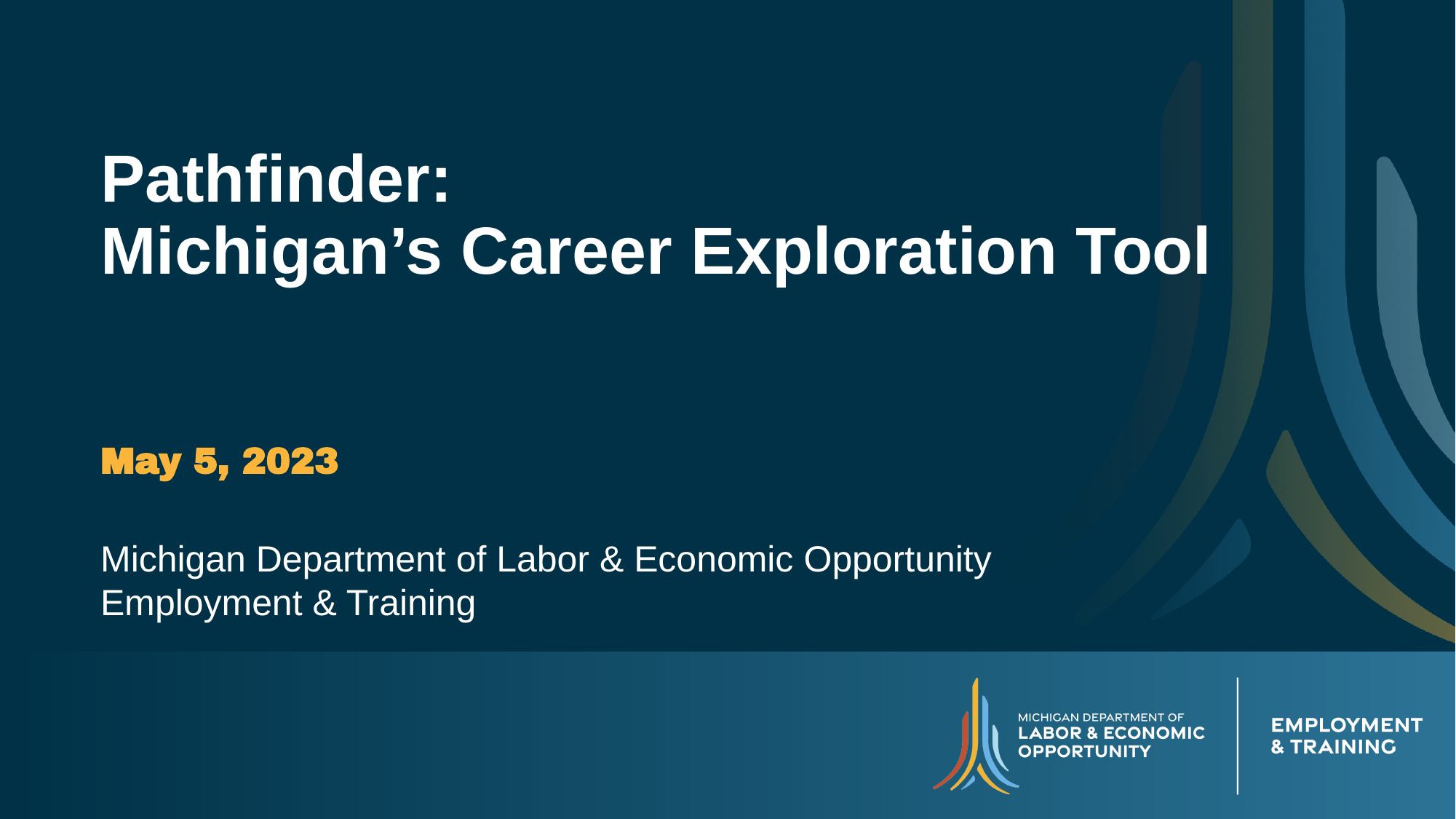

Pathfinder:
Michigan’s Career Exploration Tool
May 5, 2023

Michigan Department of Labor & Economic Opportunity
Employment & Training